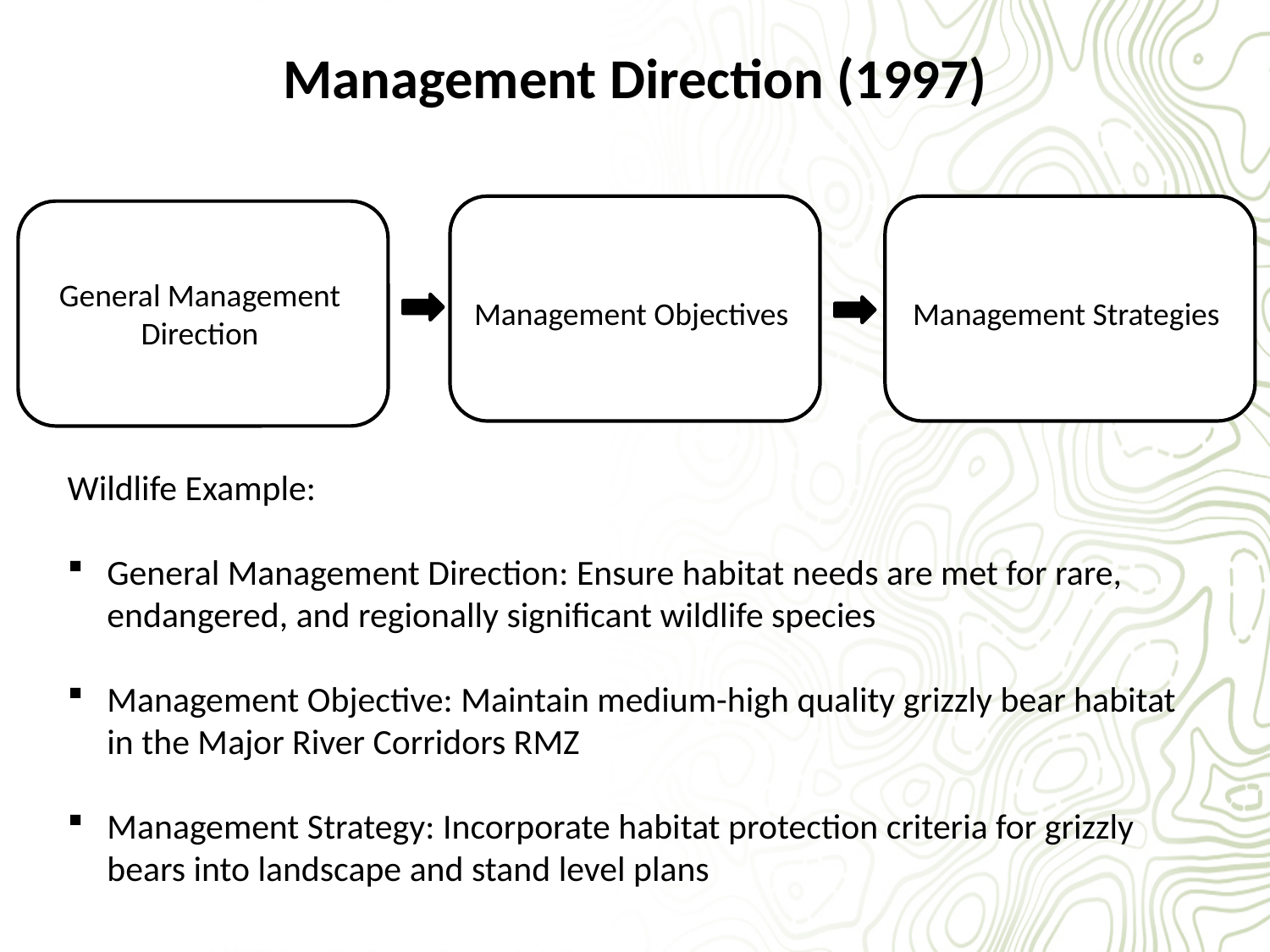

Management Direction (1997)

Wildlife Example:

General Management Direction: Ensure habitat needs are met for rare, endangered, and regionally significant wildlife species

Management Objective: Maintain medium-high quality grizzly bear habitat in the Major River Corridors RMZ

Management Strategy: Incorporate habitat protection criteria for grizzly bears into landscape and stand level plans

G
General Management Direction
Management Objectives
Management Strategies